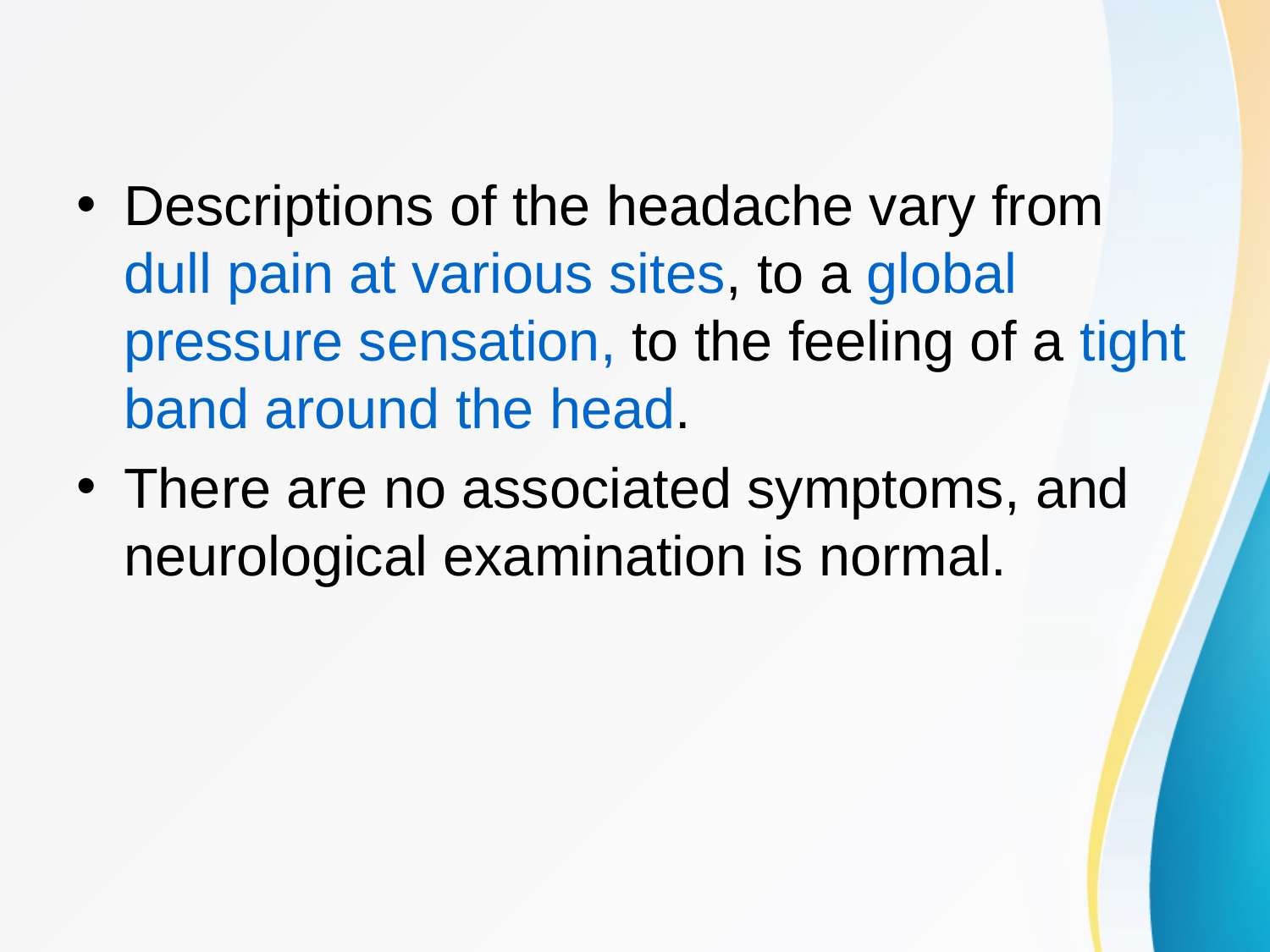

#
Descriptions of the headache vary from dull pain at various sites, to a global pressure sensation, to the feeling of a tight band around the head.
There are no associated symptoms, and neurological examination is normal.